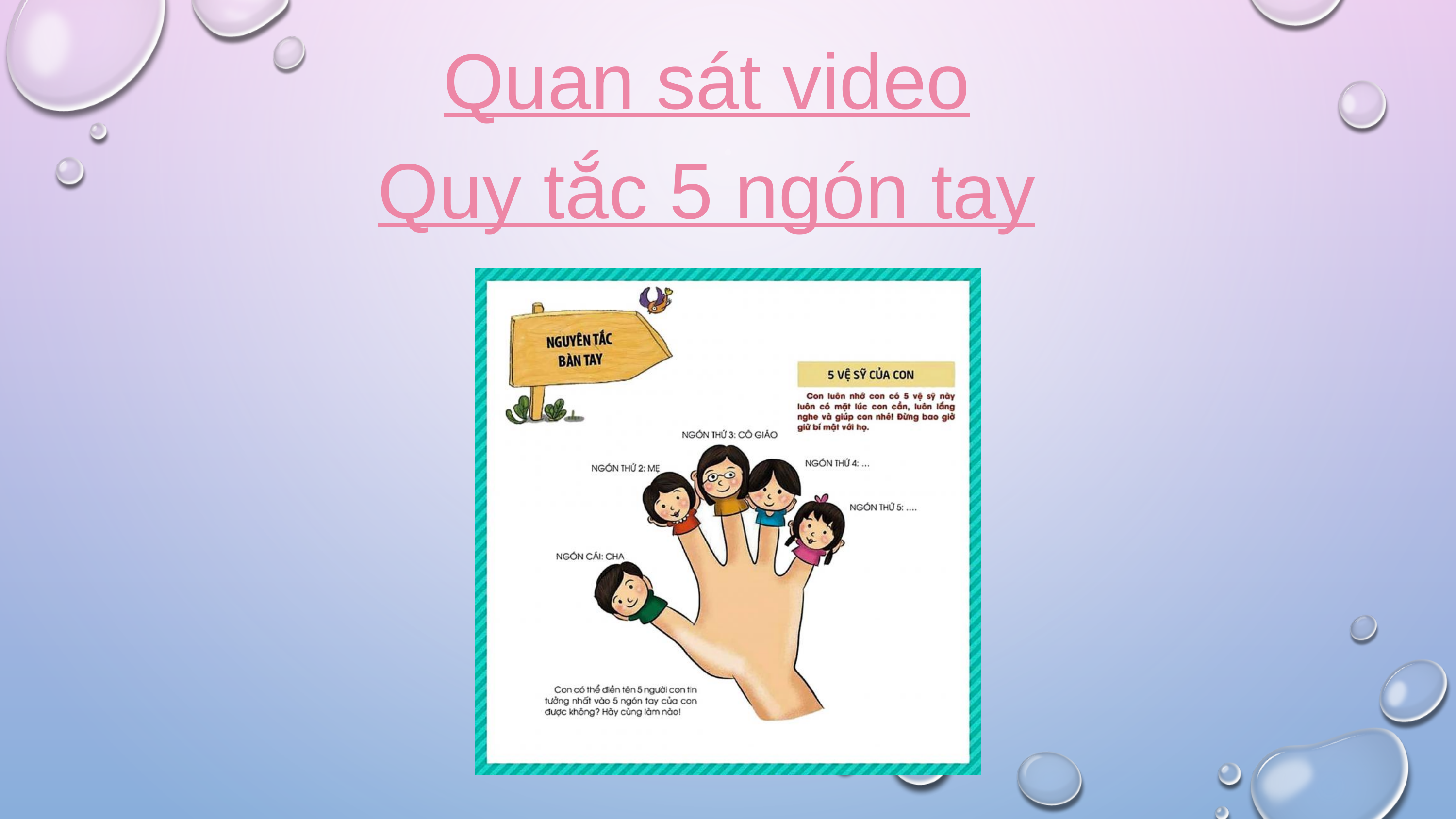

Quan sát video
Quy tắc 5 ngón tay